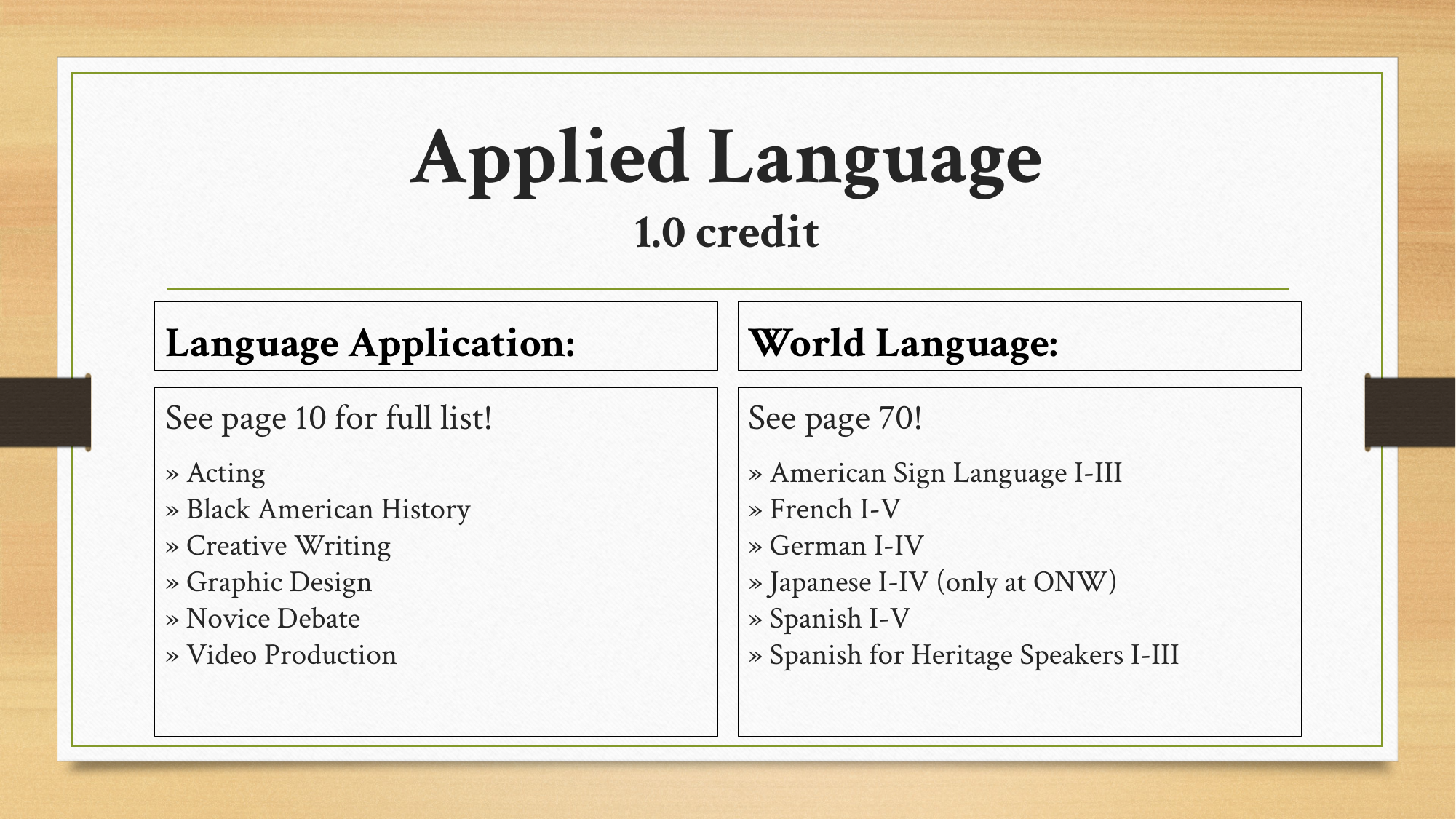

# Applied Language 1.0 credit
Language Application:
World Language:
See page 10 for full list!
» Acting
» Black American History
» Creative Writing
» Graphic Design
» Novice Debate
» Video Production
See page 70!
» American Sign Language I-III
» French I-V
» German I-IV
» Japanese I-IV (only at ONW)
» Spanish I-V
» Spanish for Heritage Speakers I-III